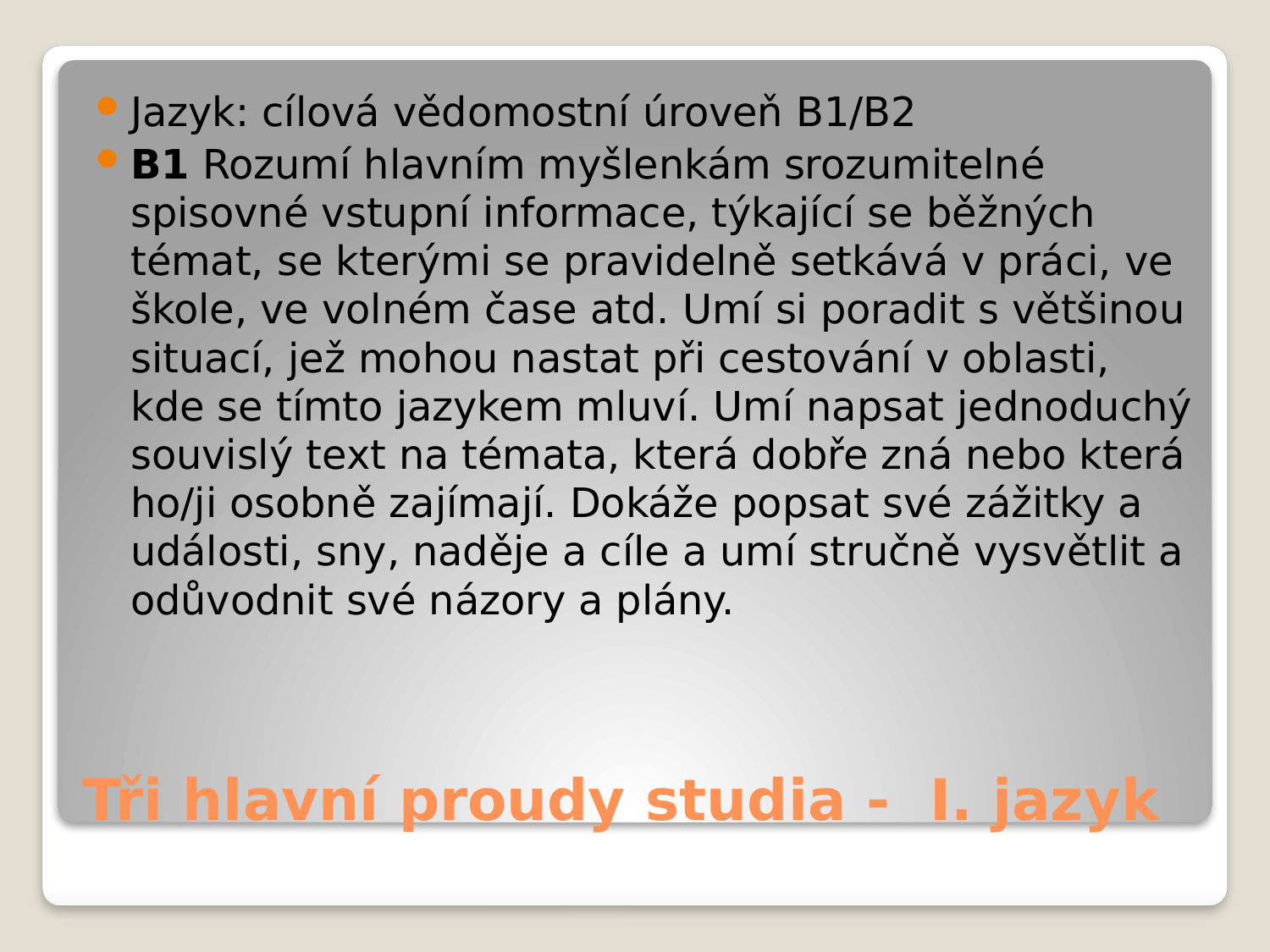

Jazyk: cílová vědomostní úroveň B1/B2
B1 Rozumí hlavním myšlenkám srozumitelné spisovné vstupní informace, týkající se běžných témat, se kterými se pravidelně setkává v práci, ve škole, ve volném čase atd. Umí si poradit s většinou situací, jež mohou nastat při cestování v oblasti, kde se tímto jazykem mluví. Umí napsat jednoduchý souvislý text na témata, která dobře zná nebo která ho/ji osobně zajímají. Dokáže popsat své zážitky a události, sny, naděje a cíle a umí stručně vysvětlit a odůvodnit své názory a plány.
# Tři hlavní proudy studia -  I. jazyk